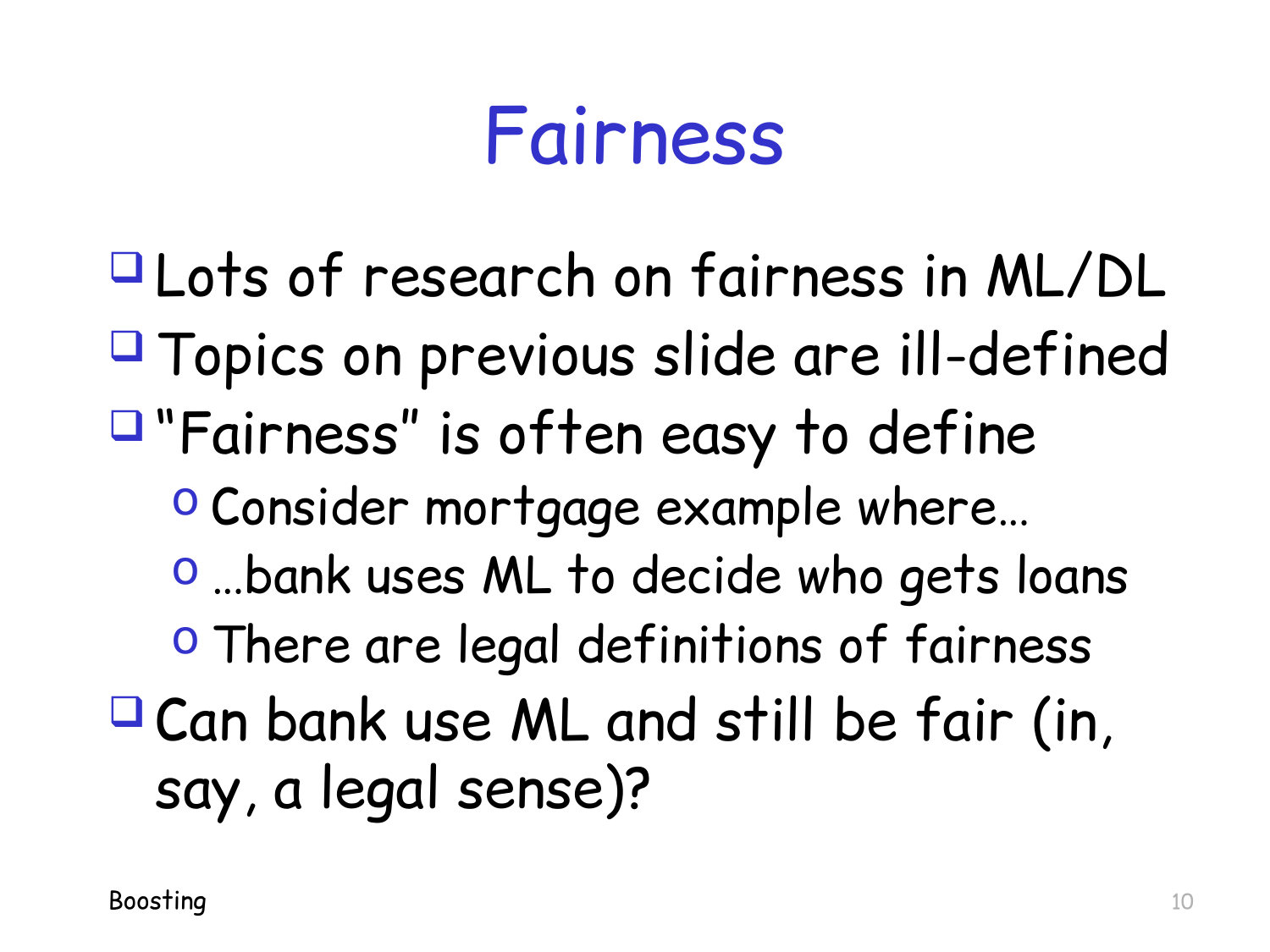

# Fairness
Lots of research on fairness in ML/DL
Topics on previous slide are ill-defined
“Fairness” is often easy to define
Consider mortgage example where…
…bank uses ML to decide who gets loans
There are legal definitions of fairness
Can bank use ML and still be fair (in, say, a legal sense)?

Boosting
10